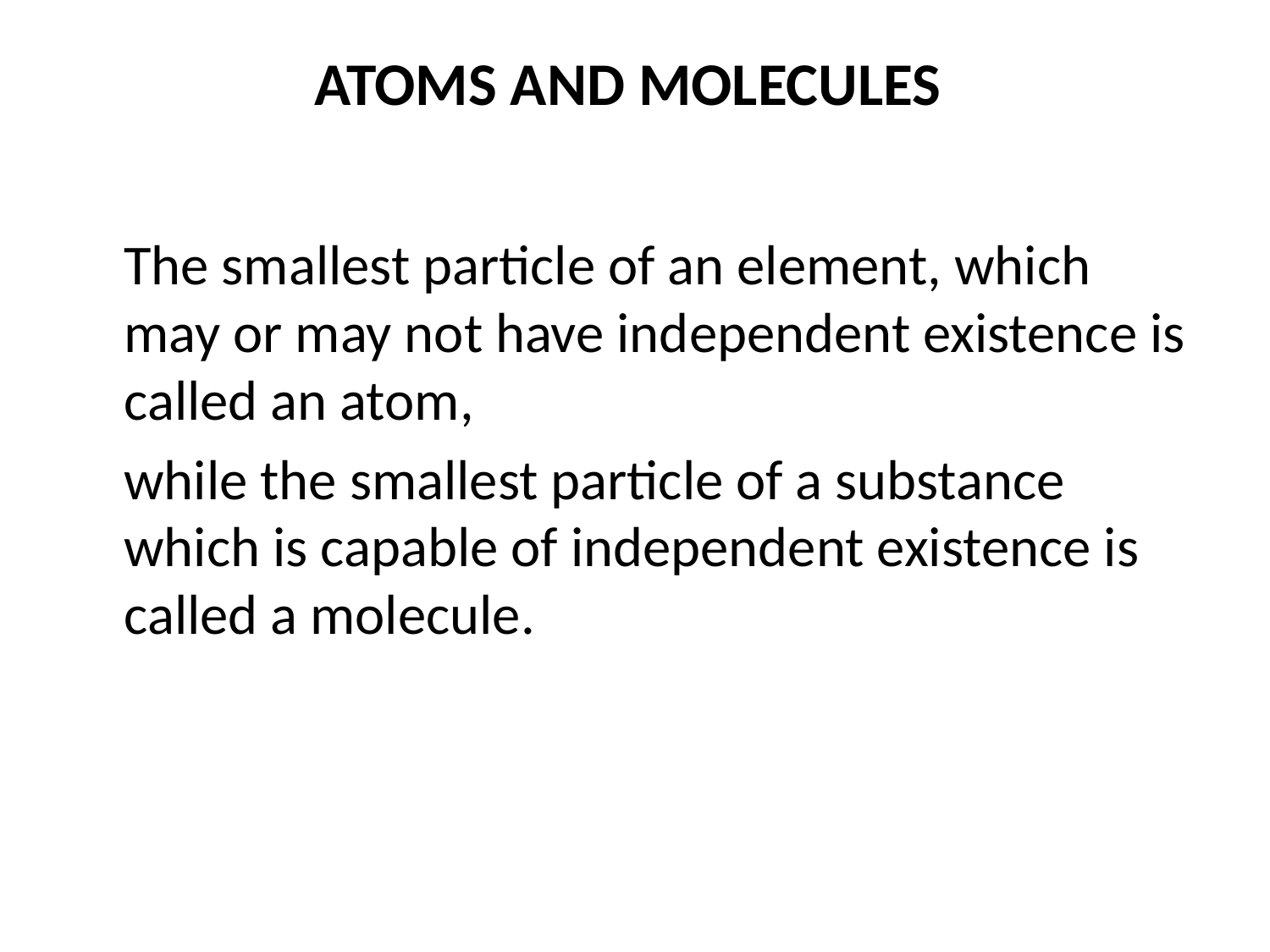

# ATOMS AND MOLECULES
	The smallest particle of an element, which may or may not have independent existence is called an atom,
	while the smallest particle of a substance which is capable of independent existence is called a molecule.